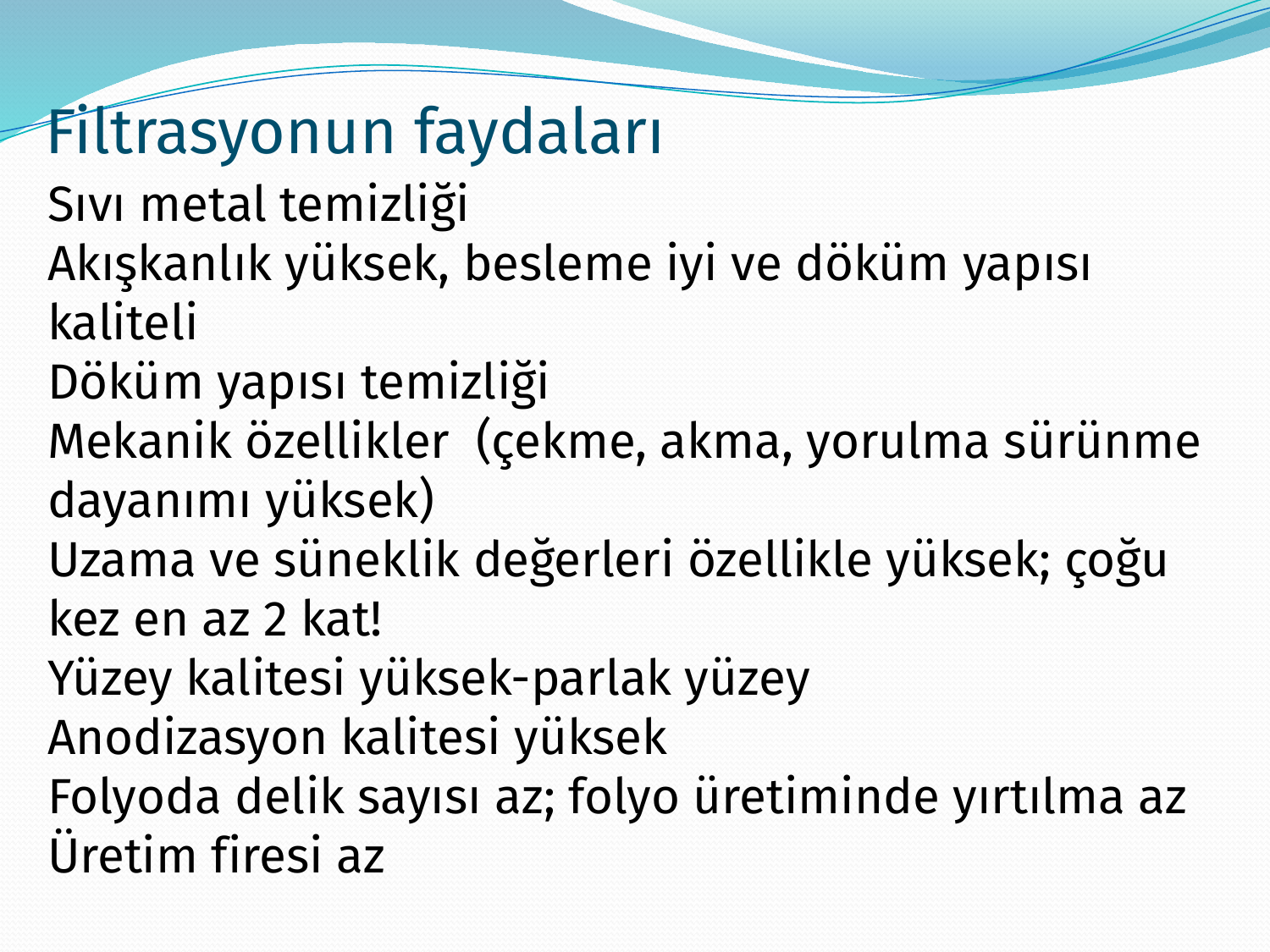

# Filtrasyonun faydaları
Sıvı metal temizliği
Akışkanlık yüksek, besleme iyi ve döküm yapısı kaliteli
Döküm yapısı temizliği
Mekanik özellikler  (çekme, akma, yorulma sürünme dayanımı yüksek)
Uzama ve süneklik değerleri özellikle yüksek; çoğu kez en az 2 kat!
Yüzey kalitesi yüksek-parlak yüzey
Anodizasyon kalitesi yüksek
Folyoda delik sayısı az; folyo üretiminde yırtılma az
Üretim firesi az